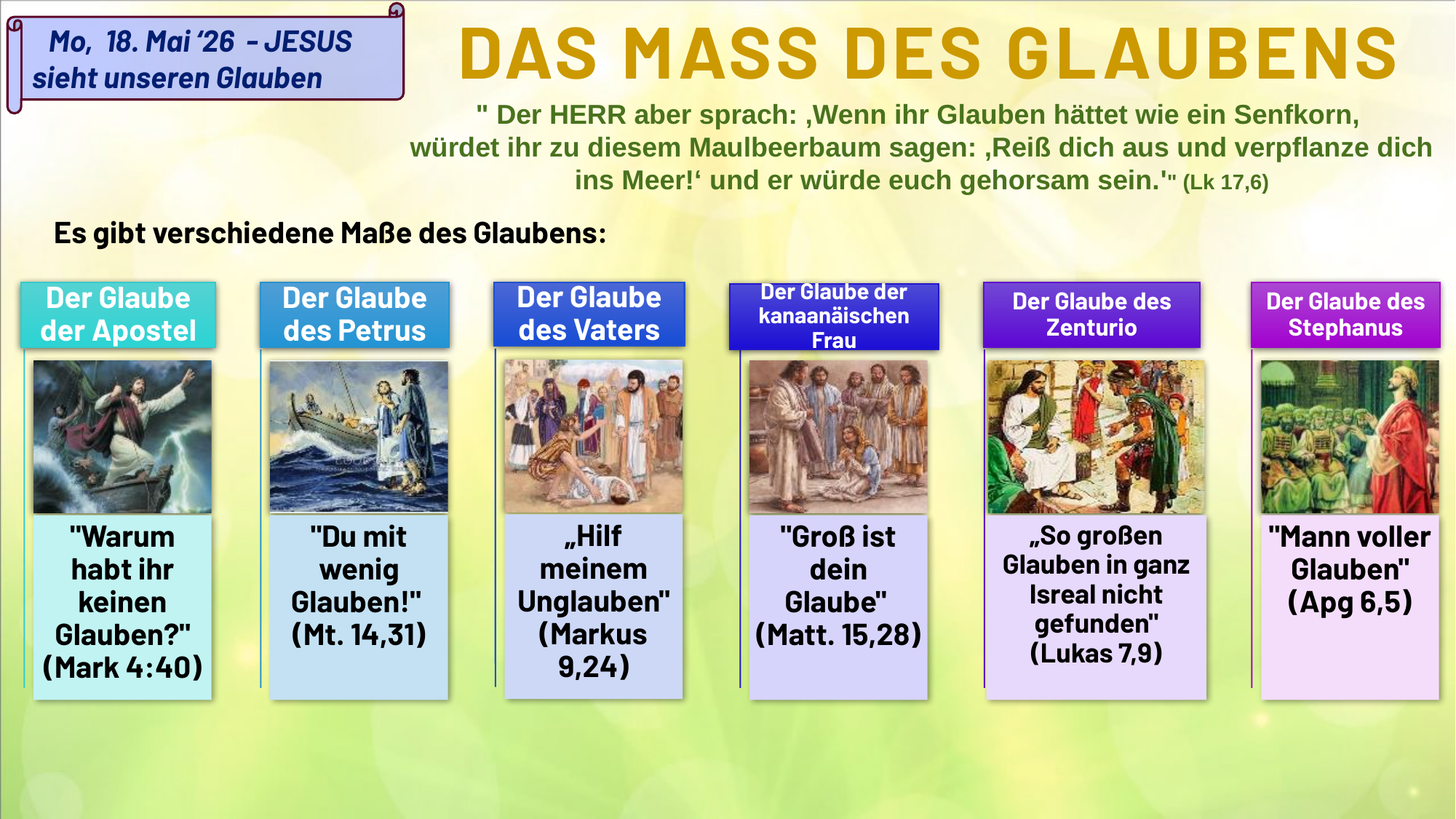

DAS MASS DES GLAUBENS
	 Mo,  18. Mai ‘26  - JESUS sieht unseren Glauben
" Der HERR aber sprach: ,Wenn ihr Glauben hättet wie ein Senfkorn,
würdet ihr zu diesem Maulbeerbaum sagen: ,Reiß dich aus und verpflanze dich ins Meer!‘ und er würde euch gehorsam sein.'" (Lk 17,6)
"Warum habt ihr keinen Glauben?" (Mark 4:40)
Der Glaube der Apostel
"Du mit wenig Glauben!"
(Mt. 14,31)
Der Glaube des Petrus
„Hilf meinem Unglauben" (Markus 9,24)
Der Glaube des Vaters
"Groß ist dein Glaube"
(Matt. 15,28)
Der Glaube der kanaanäischen Frau
„So großen Glauben in ganz Isreal nicht gefunden" (Lukas 7,9)
Der Glaube des Zenturio
"Mann voller Glauben" (Apg 6,5)
Der Glaube des Stephanus
Es gibt verschiedene Maße des Glaubens: